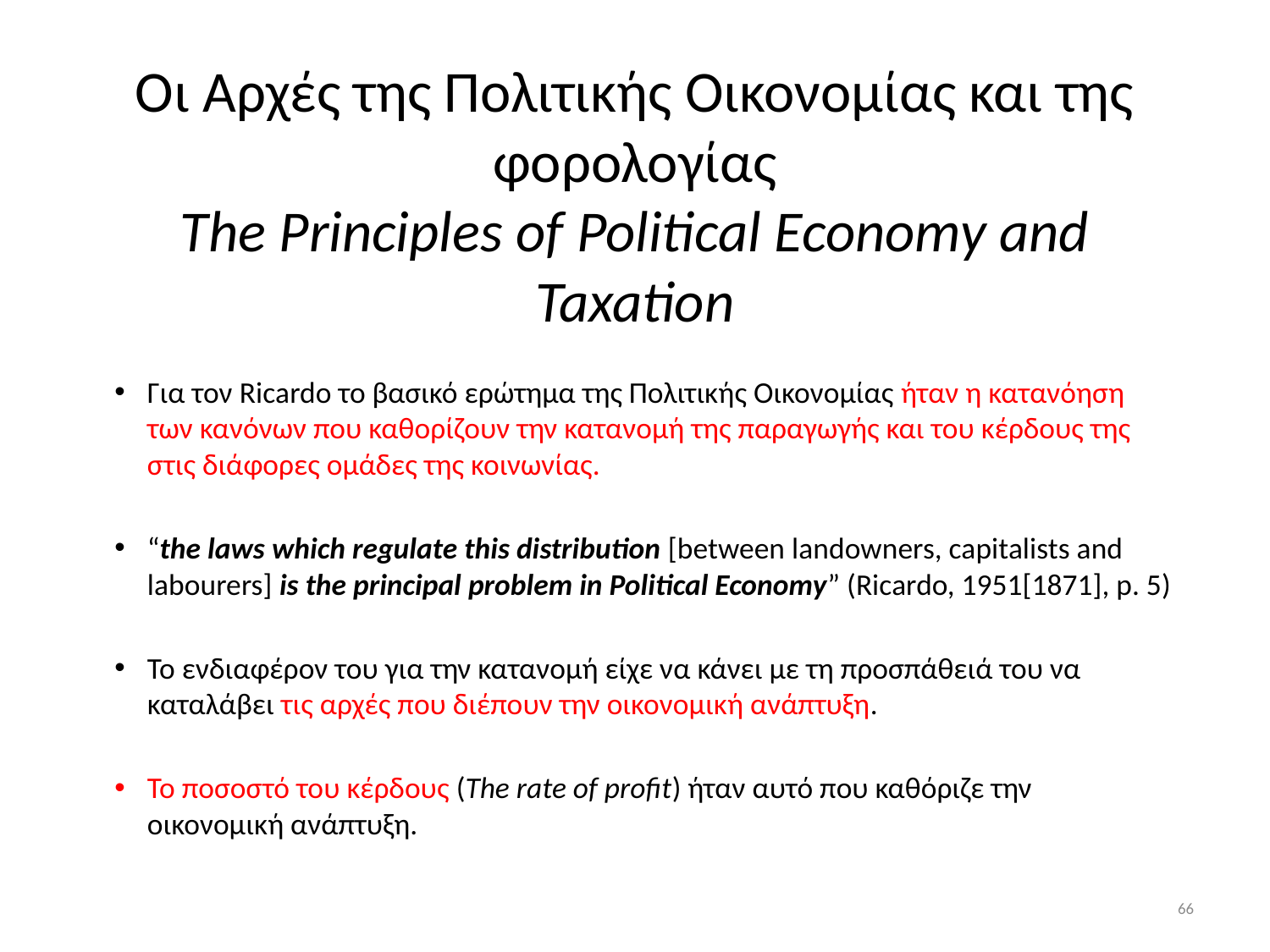

# Οι Αρχές της Πολιτικής Οικονομίας και της φορολογίας The Principles of Political Economy and Taxation
Για τον Ricardo το βασικό ερώτημα της Πολιτικής Οικονομίας ήταν η κατανόηση των κανόνων που καθορίζουν την κατανομή της παραγωγής και του κέρδους της στις διάφορες ομάδες της κοινωνίας.

“the laws which regulate this distribution [between landowners, capitalists and labourers] is the principal problem in Political Economy” (Ricardo, 1951[1871], p. 5)

Το ενδιαφέρον του για την κατανομή είχε να κάνει με τη προσπάθειά του να καταλάβει τις αρχές που διέπουν την οικονομική ανάπτυξη.

Το ποσοστό του κέρδους (The rate of profit) ήταν αυτό που καθόριζε την οικονομική ανάπτυξη.
66